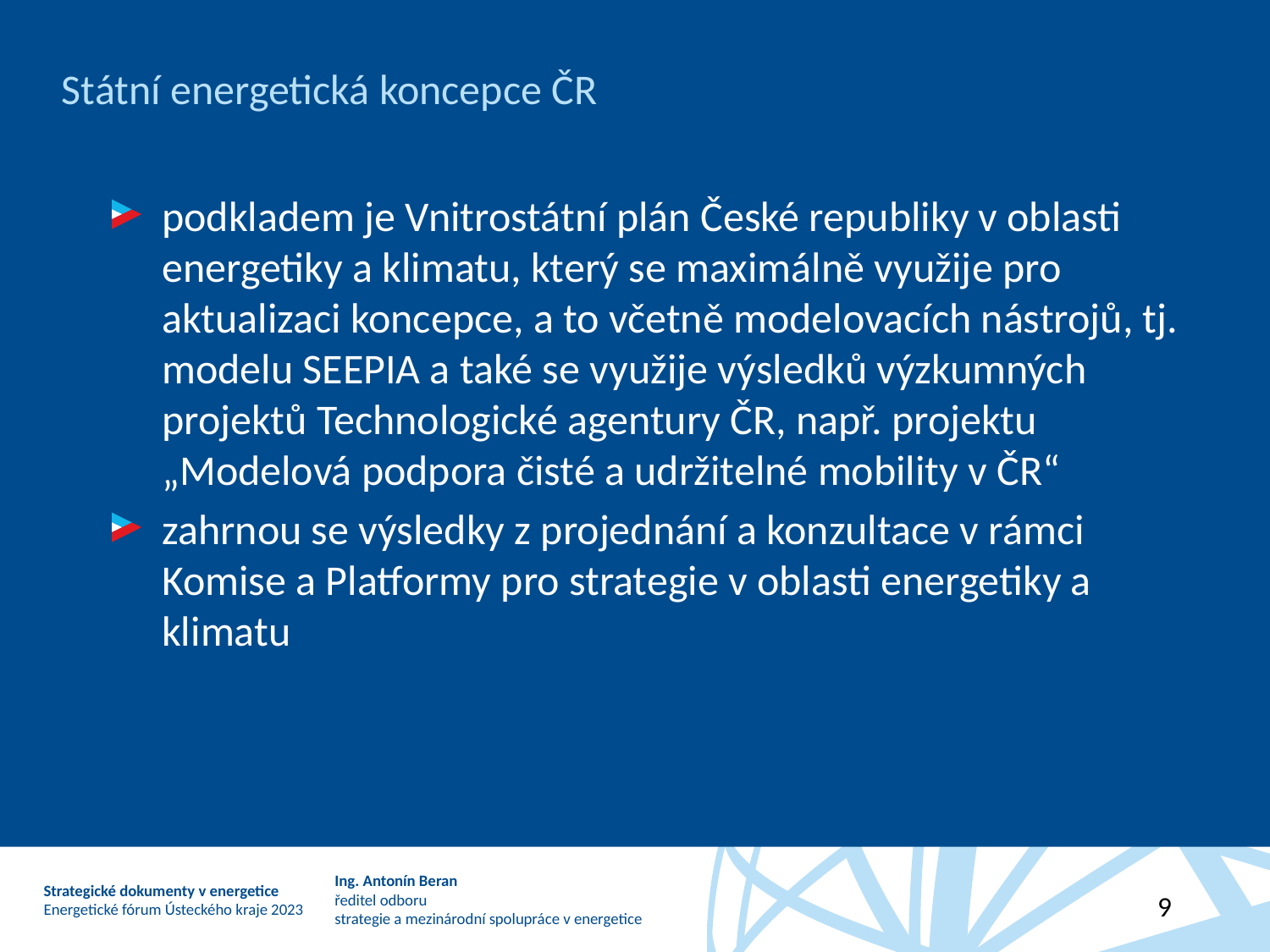

# Státní energetická koncepce ČR
podkladem je Vnitrostátní plán České republiky v oblasti energetiky a klimatu, který se maximálně využije pro aktualizaci koncepce, a to včetně modelovacích nástrojů, tj. modelu SEEPIA a také se využije výsledků výzkumných projektů Technologické agentury ČR, např. projektu „Modelová podpora čisté a udržitelné mobility v ČR“
zahrnou se výsledky z projednání a konzultace v rámci Komise a Platformy pro strategie v oblasti energetiky a klimatu